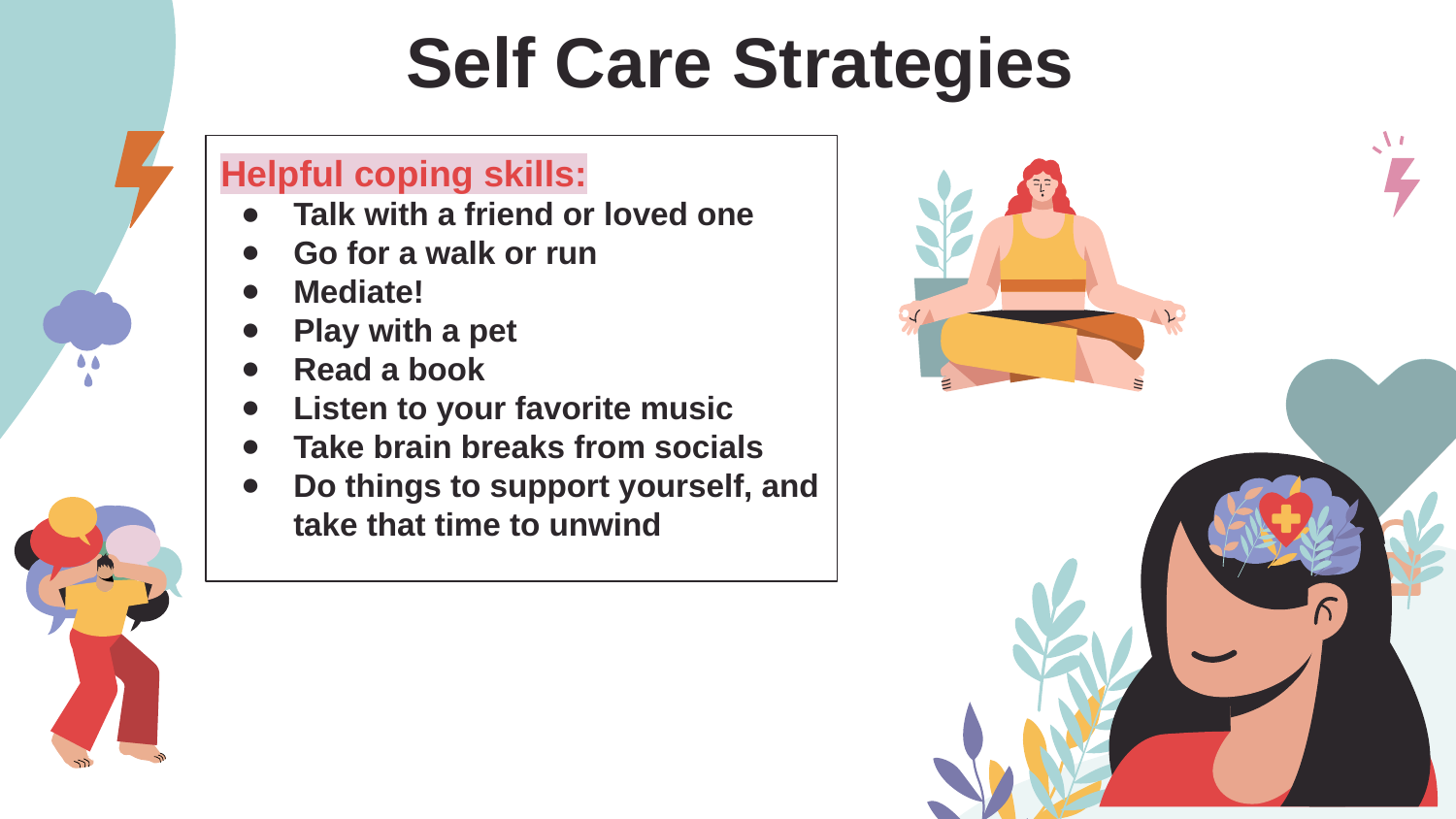

# Self Care Strategies
Helpful coping skills:
Talk with a friend or loved one
Go for a walk or run
Mediate!
Play with a pet
Read a book
Listen to your favorite music
Take brain breaks from socials
Do things to support yourself, and take that time to unwind